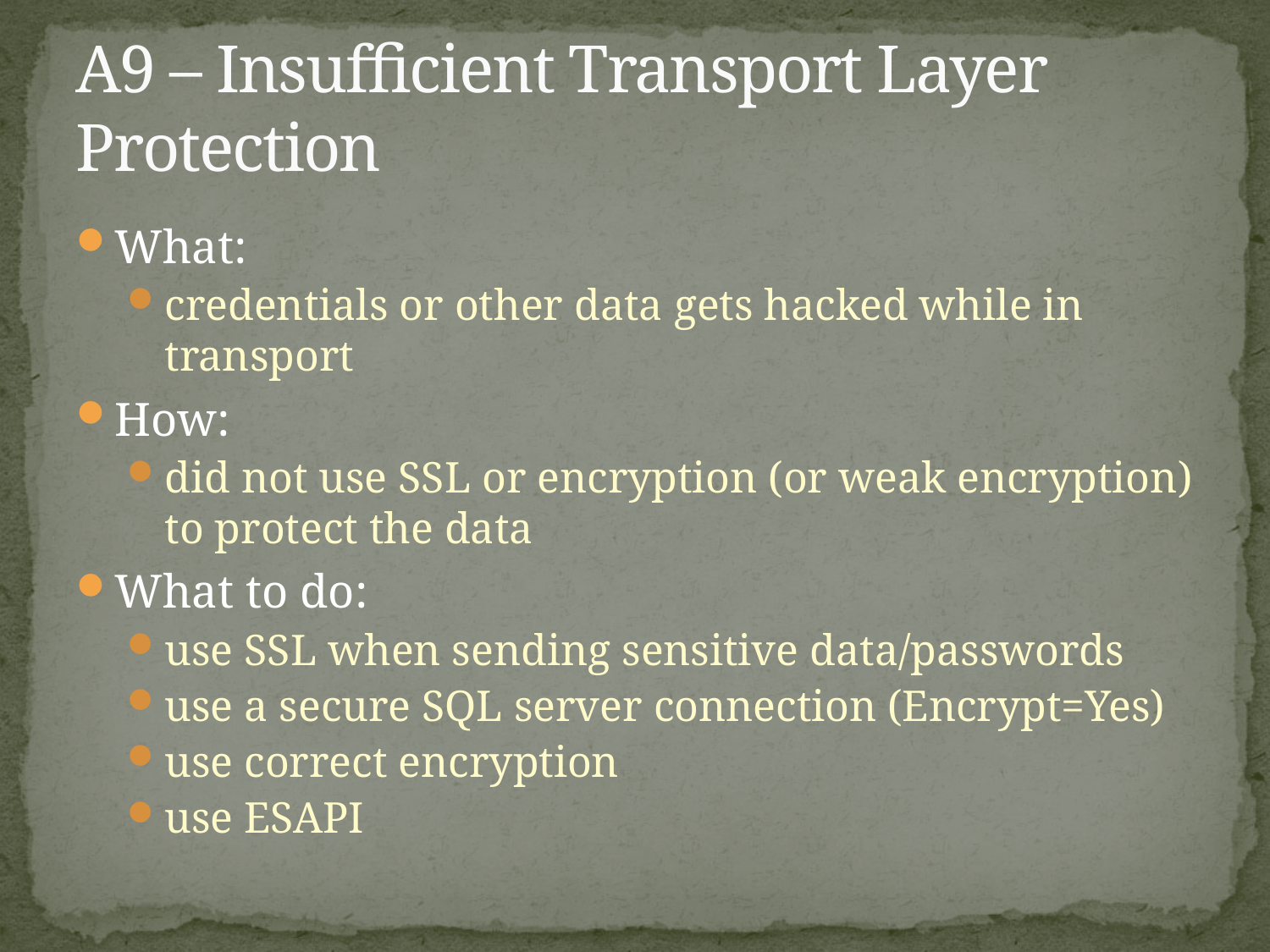

# A9 – Insufficient Transport Layer Protection
What:
credentials or other data gets hacked while in transport
How:
did not use SSL or encryption (or weak encryption) to protect the data
What to do:
use SSL when sending sensitive data/passwords
use a secure SQL server connection (Encrypt=Yes)
use correct encryption
use ESAPI